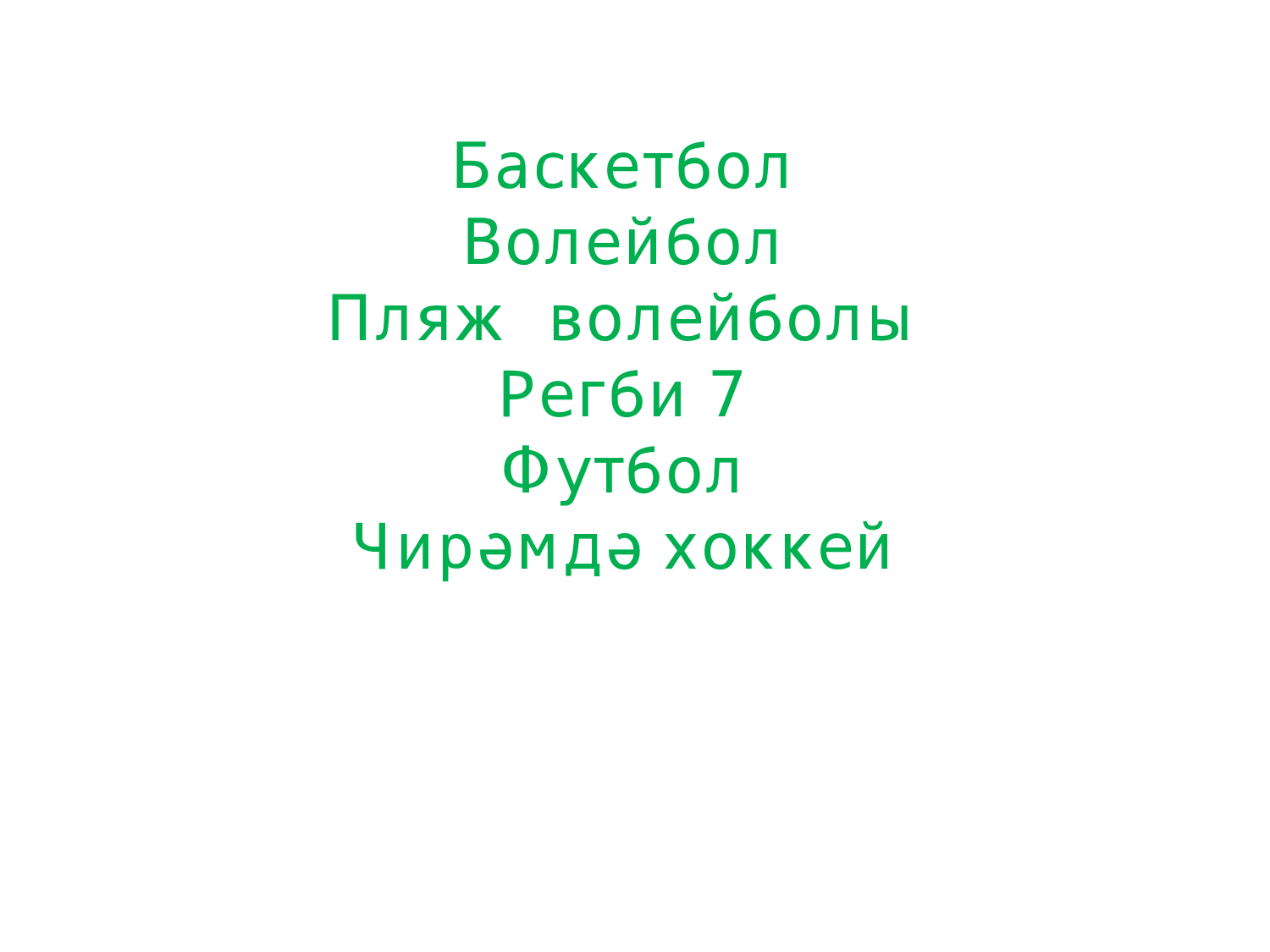

Баскетбол
Волейбол
Пляж  волейболы
Регби 7
Футбол
Чирәмдә хоккей